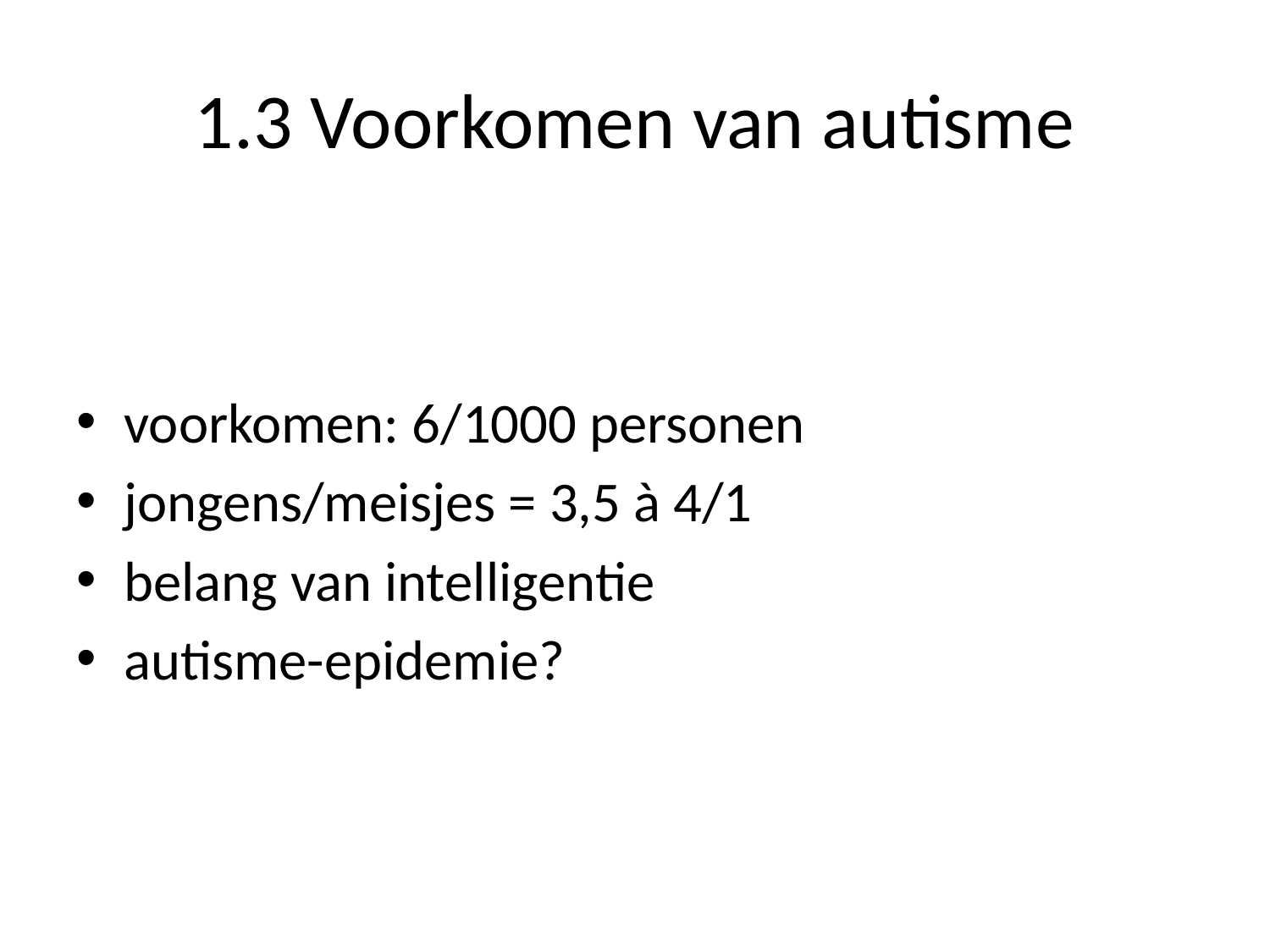

# 1.3 Voorkomen van autisme

voorkomen: 6/1000 personen
jongens/meisjes = 3,5 à 4/1
belang van intelligentie
autisme-epidemie?